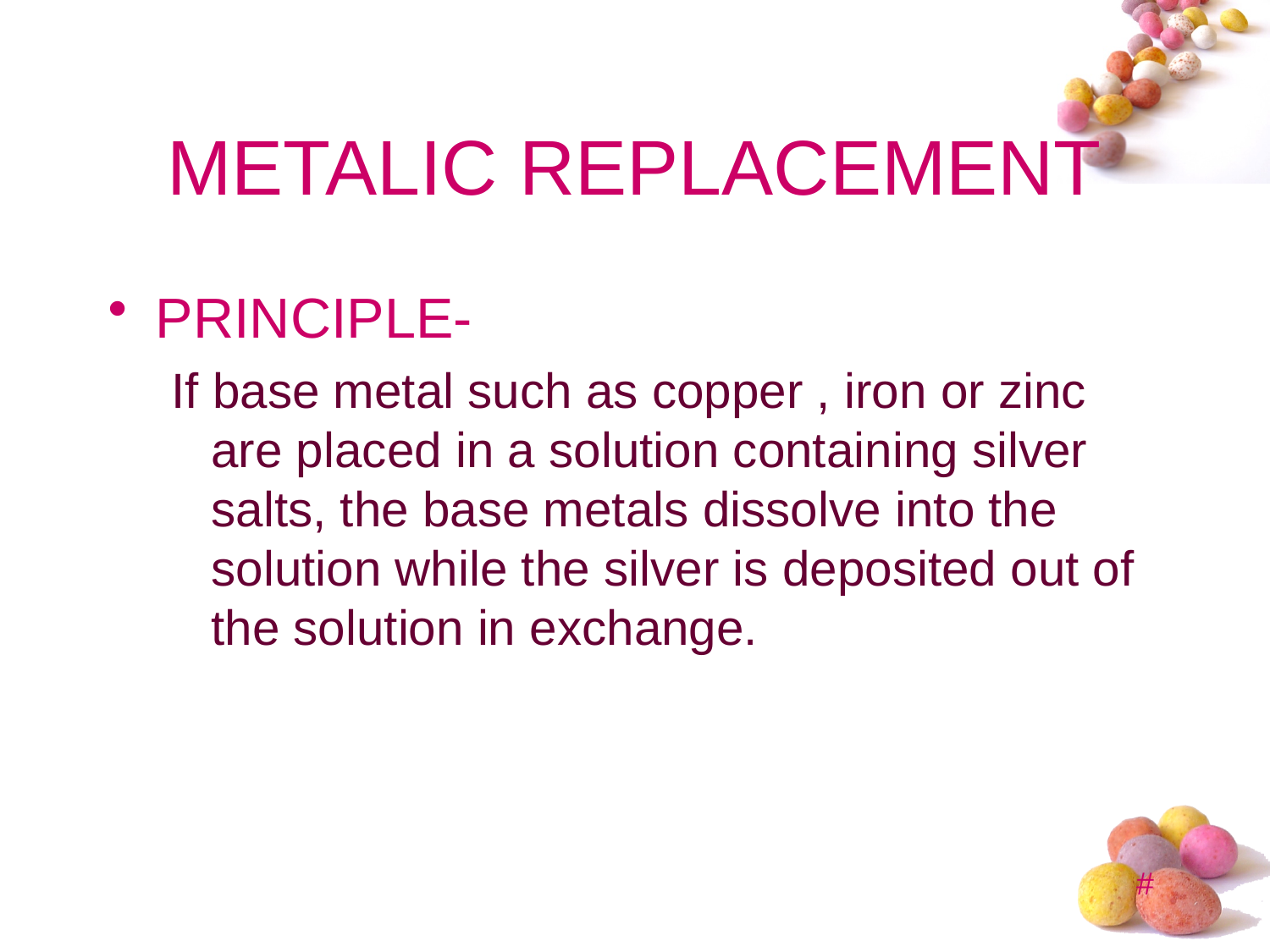

# METALIC REPLACEMENT
PRINCIPLE-
If base metal such as copper , iron or zinc are placed in a solution containing silver salts, the base metals dissolve into the solution while the silver is deposited out of the solution in exchange.